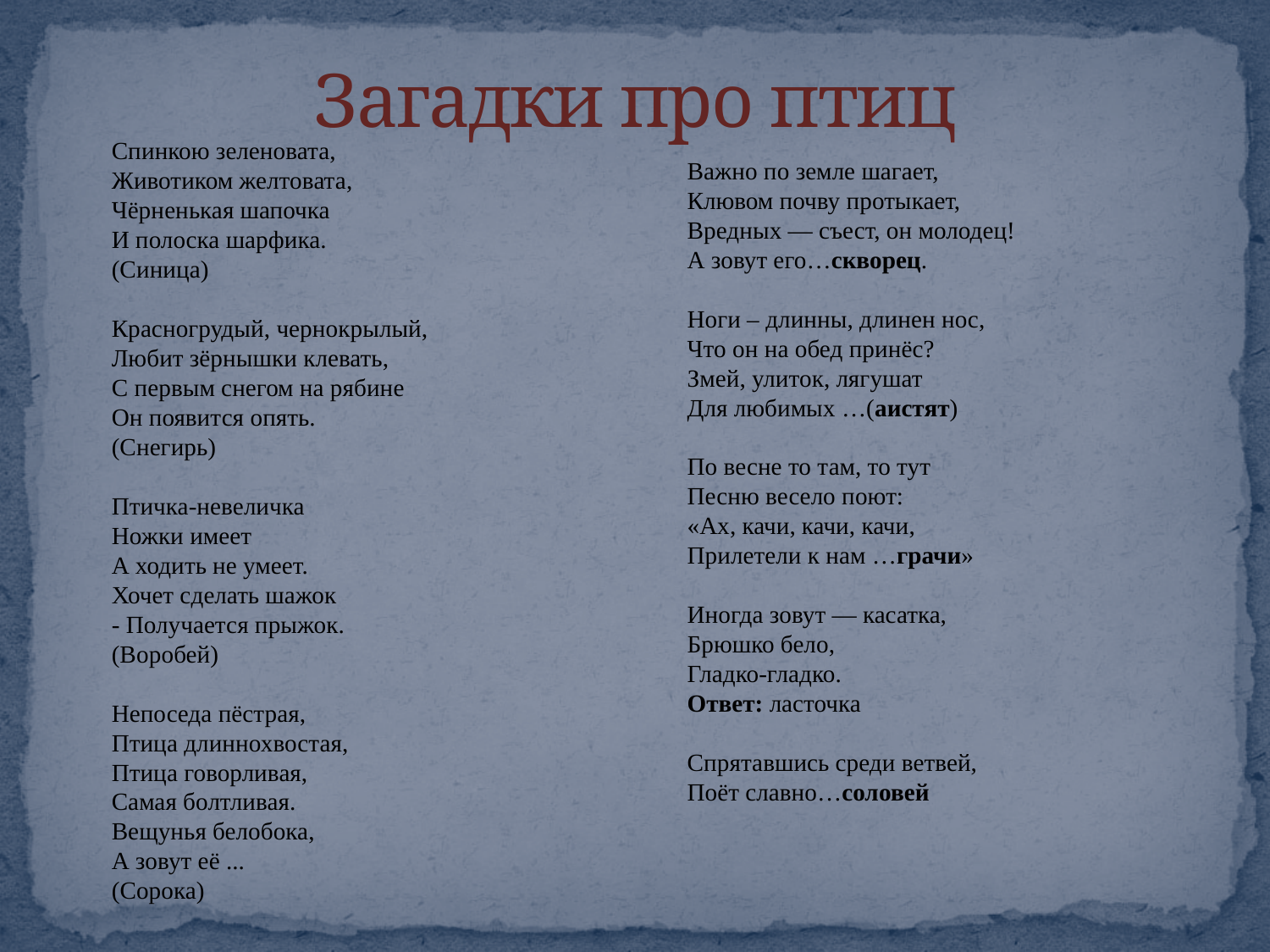

# Загадки про птиц
Спинкою зеленовата,
Животиком желтовата,
Чёрненькая шапочка
И полоска шарфика.
(Синица)

Красногрудый, чернокрылый,
Любит зёрнышки клевать,
С первым снегом на рябине
Он появится опять.
(Снегирь)

Птичка-невеличка
Ножки имеет
А ходить не умеет.
Хочет сделать шажок
- Получается прыжок.
(Воробей)

Непоседа пёстрая,
Птица длиннохвостая,
Птица говорливая,
Самая болтливая.
Вещунья белобока,
А зовут её ...
(Cорока)
Важно по земле шагает,
Клювом почву протыкает,
Вредных — съест, он молодец!
А зовут его…скворец.

Ноги – длинны, длинен нос,
Что он на обед принёс?
Змей, улиток, лягушат
Для любимых …(аистят)

По весне то там, то тут
Песню весело поют:
«Ах, качи, качи, качи,
Прилетели к нам …грачи»

Иногда зовут — касатка,
Брюшко бело,
Гладко-гладко.
Ответ: ласточка

Спрятавшись среди ветвей,
Поёт славно…соловей